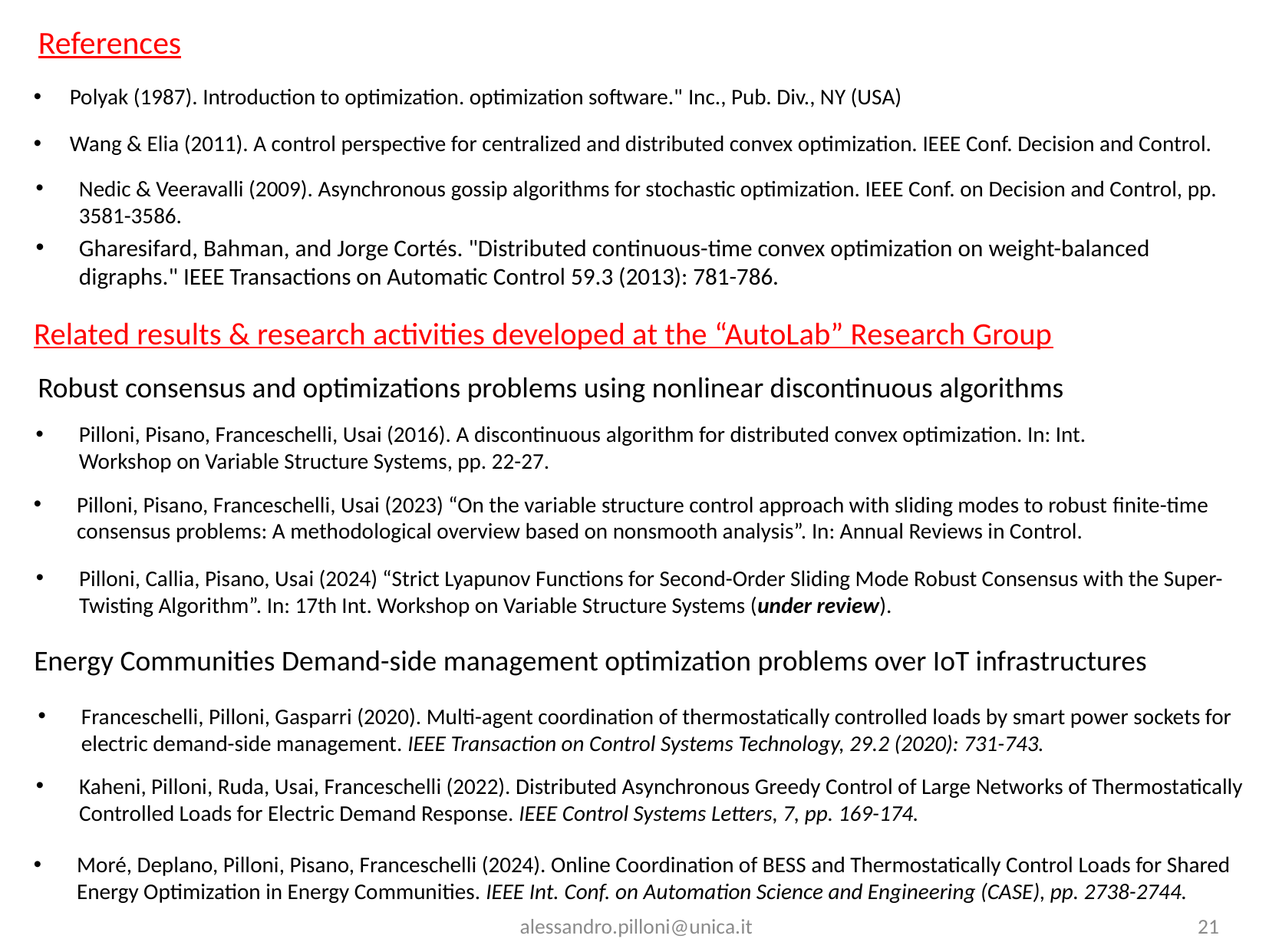

# References
Polyak (1987). Introduction to optimization. optimization software." Inc., Pub. Div., NY (USA)
Wang & Elia (2011). A control perspective for centralized and distributed convex optimization. IEEE Conf. Decision and Control.
Nedic & Veeravalli (2009). Asynchronous gossip algorithms for stochastic optimization. IEEE Conf. on Decision and Control, pp. 3581-3586.
Gharesifard, Bahman, and Jorge Cortés. "Distributed continuous-time convex optimization on weight-balanced digraphs." IEEE Transactions on Automatic Control 59.3 (2013): 781-786.
Related results & research activities developed at the “AutoLab” Research Group
Robust consensus and optimizations problems using nonlinear discontinuous algorithms
Pilloni, Pisano, Franceschelli, Usai (2016). A discontinuous algorithm for distributed convex optimization. In: Int. Workshop on Variable Structure Systems, pp. 22-27.
Pilloni, Pisano, Franceschelli, Usai (2023) “On the variable structure control approach with sliding modes to robust finite-time consensus problems: A methodological overview based on nonsmooth analysis”. In: Annual Reviews in Control.
Pilloni, Callia, Pisano, Usai (2024) “Strict Lyapunov Functions for Second-Order Sliding Mode Robust Consensus with the Super-Twisting Algorithm”. In: 17th Int. Workshop on Variable Structure Systems (under review).
Energy Communities Demand-side management optimization problems over IoT infrastructures
Franceschelli, Pilloni, Gasparri (2020). Multi-agent coordination of thermostatically controlled loads by smart power sockets for electric demand-side management. IEEE Transaction on Control Systems Technology, 29.2 (2020): 731-743.
Kaheni, Pilloni, Ruda, Usai, Franceschelli (2022). Distributed Asynchronous Greedy Control of Large Networks of Thermostatically Controlled Loads for Electric Demand Response. IEEE Control Systems Letters, 7, pp. 169-174.
Moré, Deplano, Pilloni, Pisano, Franceschelli (2024). Online Coordination of BESS and Thermostatically Control Loads for Shared Energy Optimization in Energy Communities. IEEE Int. Conf. on Automation Science and Engineering (CASE), pp. 2738-2744.
alessandro.pilloni@unica.it
21